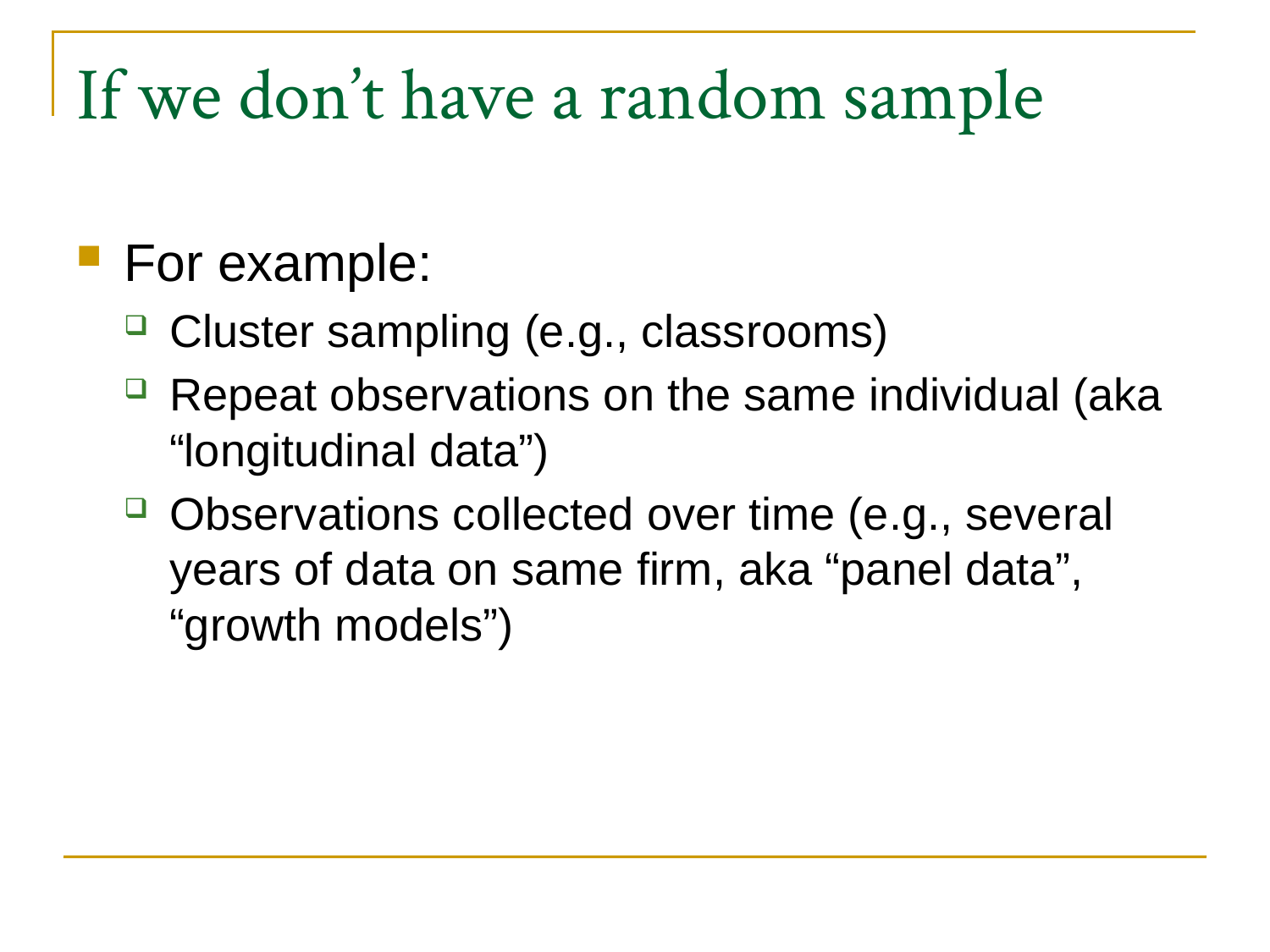

# If we don’t have a random sample
For example:
Cluster sampling (e.g., classrooms)
Repeat observations on the same individual (aka “longitudinal data”)
Observations collected over time (e.g., several years of data on same firm, aka “panel data”, “growth models”)